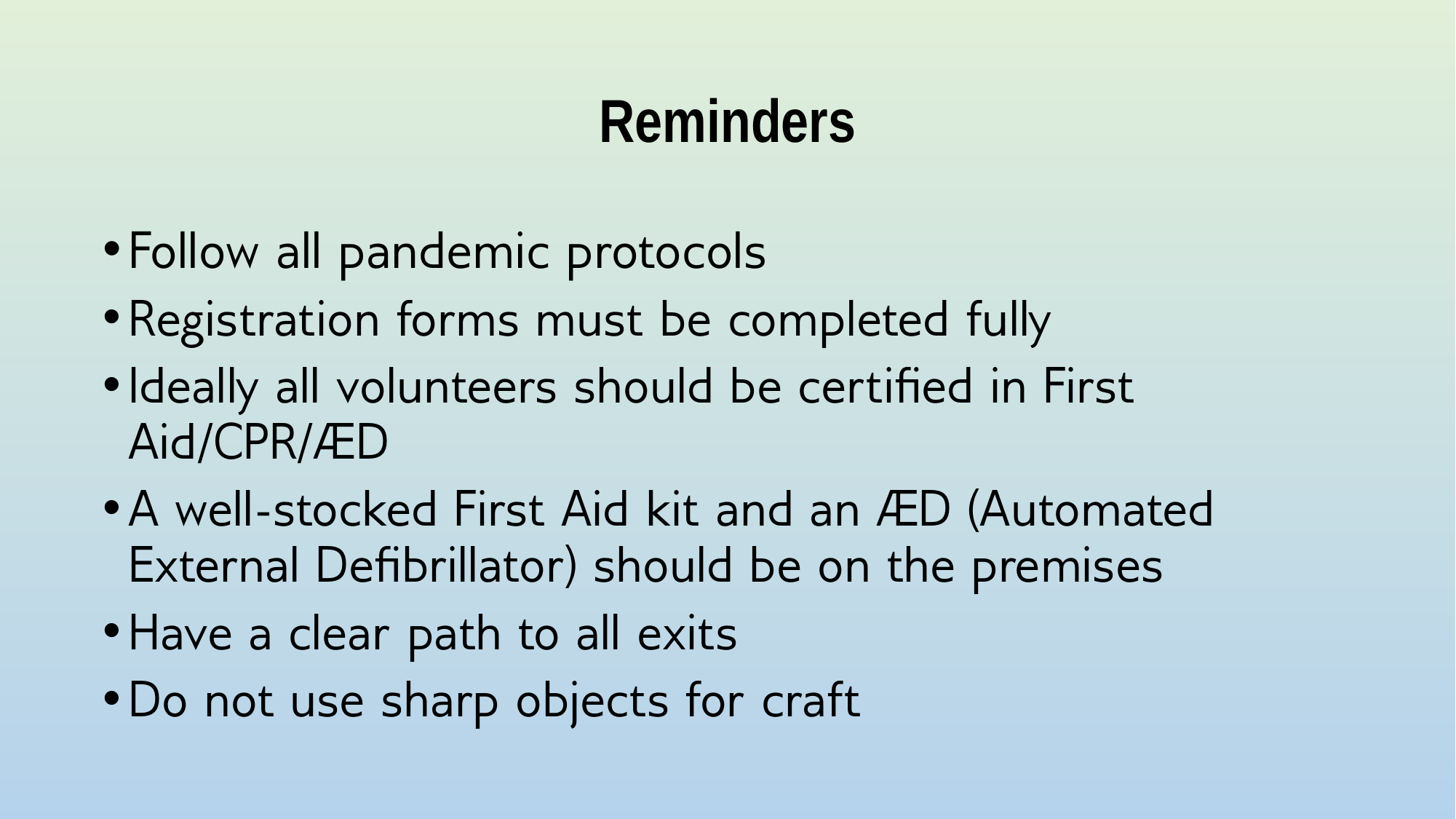

# Reminders
Follow all pandemic protocols
Registration forms must be completed fully
Ideally all volunteers should be certified in First Aid/CPR/AED
A well-stocked First Aid kit and an AED (Automated External Defibrillator) should be on the premises
Have a clear path to all exits
Do not use sharp objects for craft